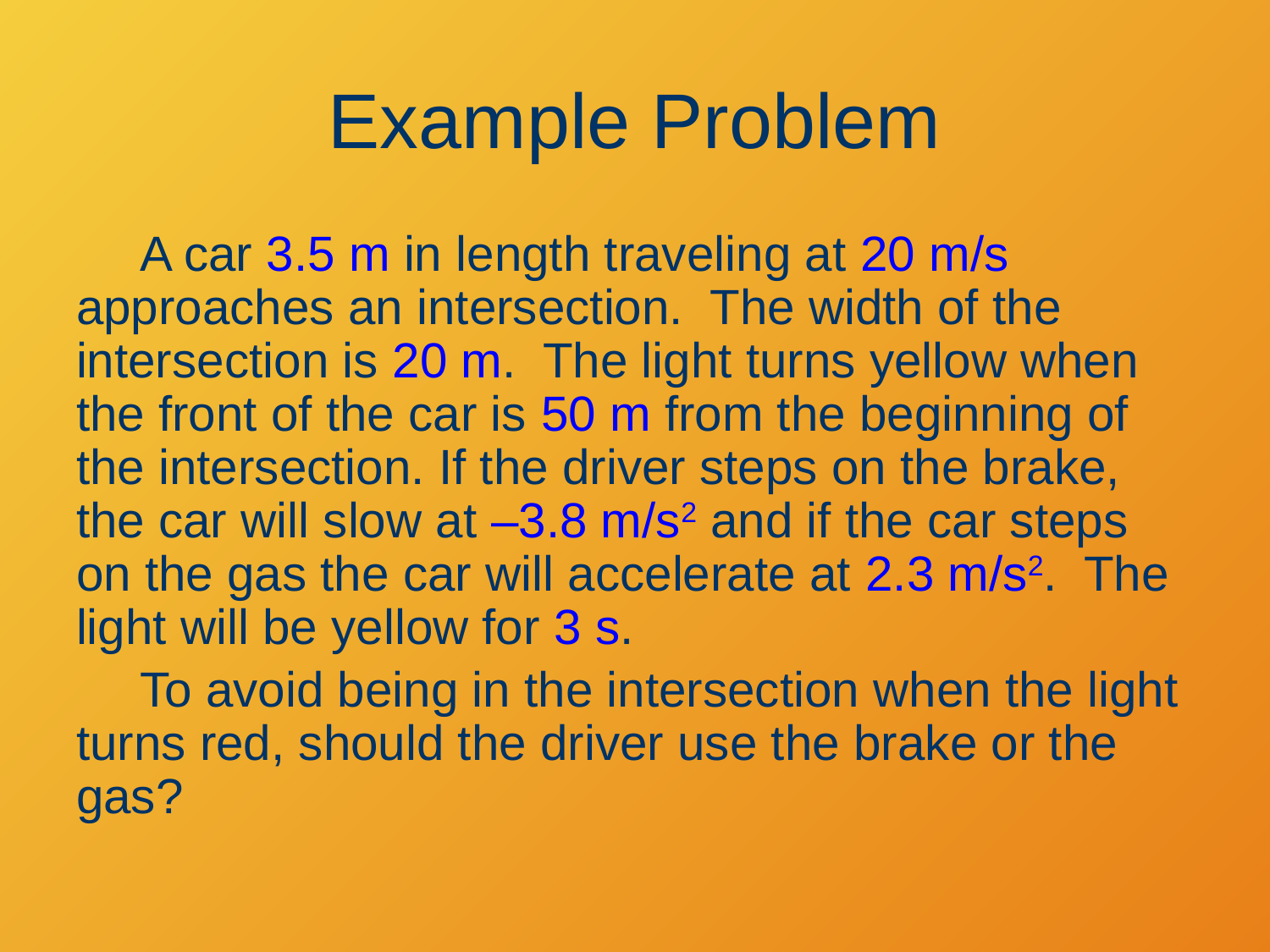

# Example Problem
A car 3.5 m in length traveling at 20 m/s approaches an intersection.  The width of the intersection is 20 m.  The light turns yellow when the front of the car is 50 m from the beginning of the intersection. If the driver steps on the brake, the car will slow at –3.8 m/s2 and if the car steps on the gas the car will accelerate at 2.3 m/s2.  The light will be yellow for 3 s.
To avoid being in the intersection when the light turns red, should the driver use the brake or the gas?